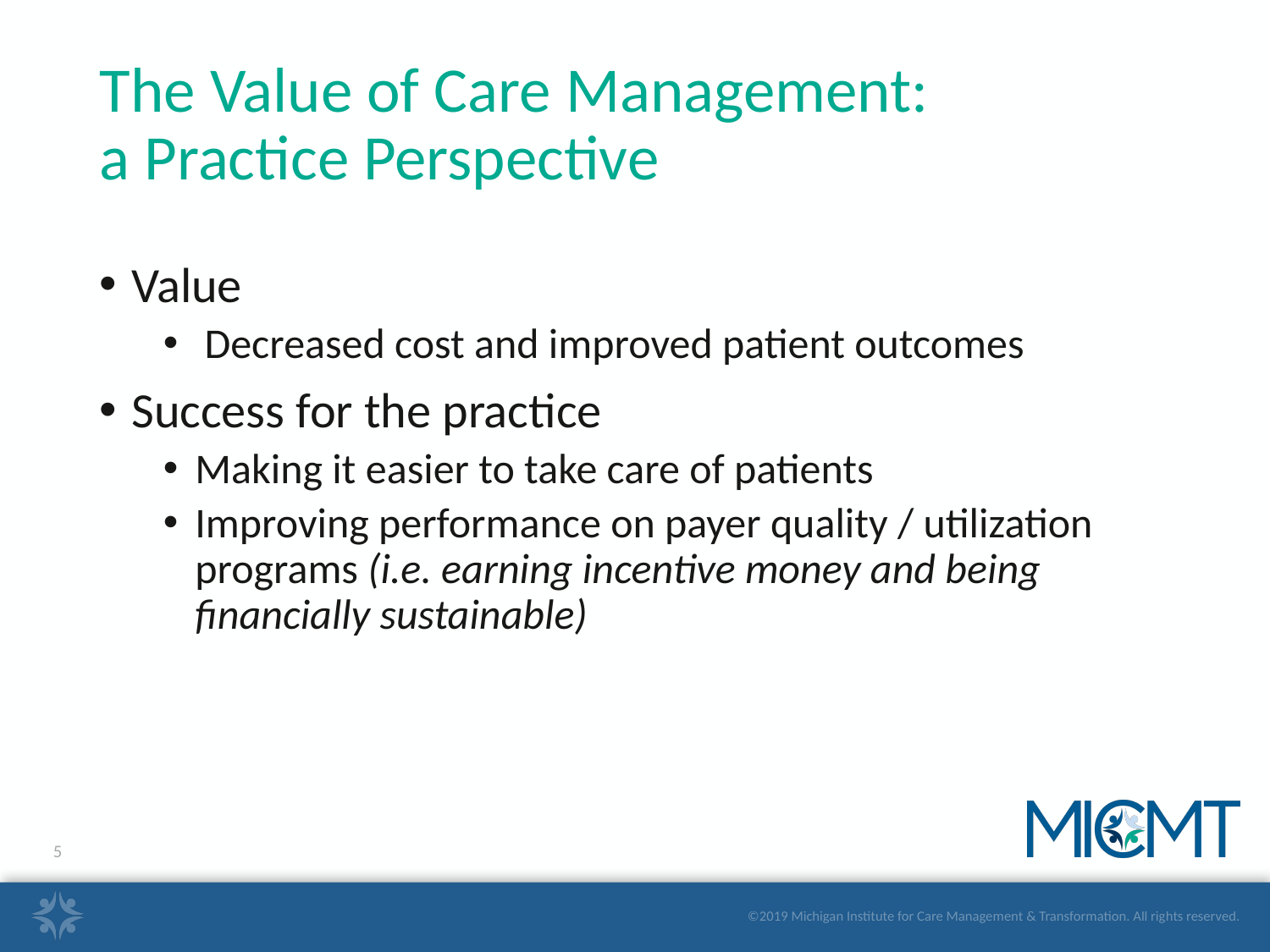

# The Value of Care Management: a Practice Perspective
Value
 Decreased cost and improved patient outcomes
Success for the practice
Making it easier to take care of patients
Improving performance on payer quality / utilization programs (i.e. earning incentive money and being financially sustainable)